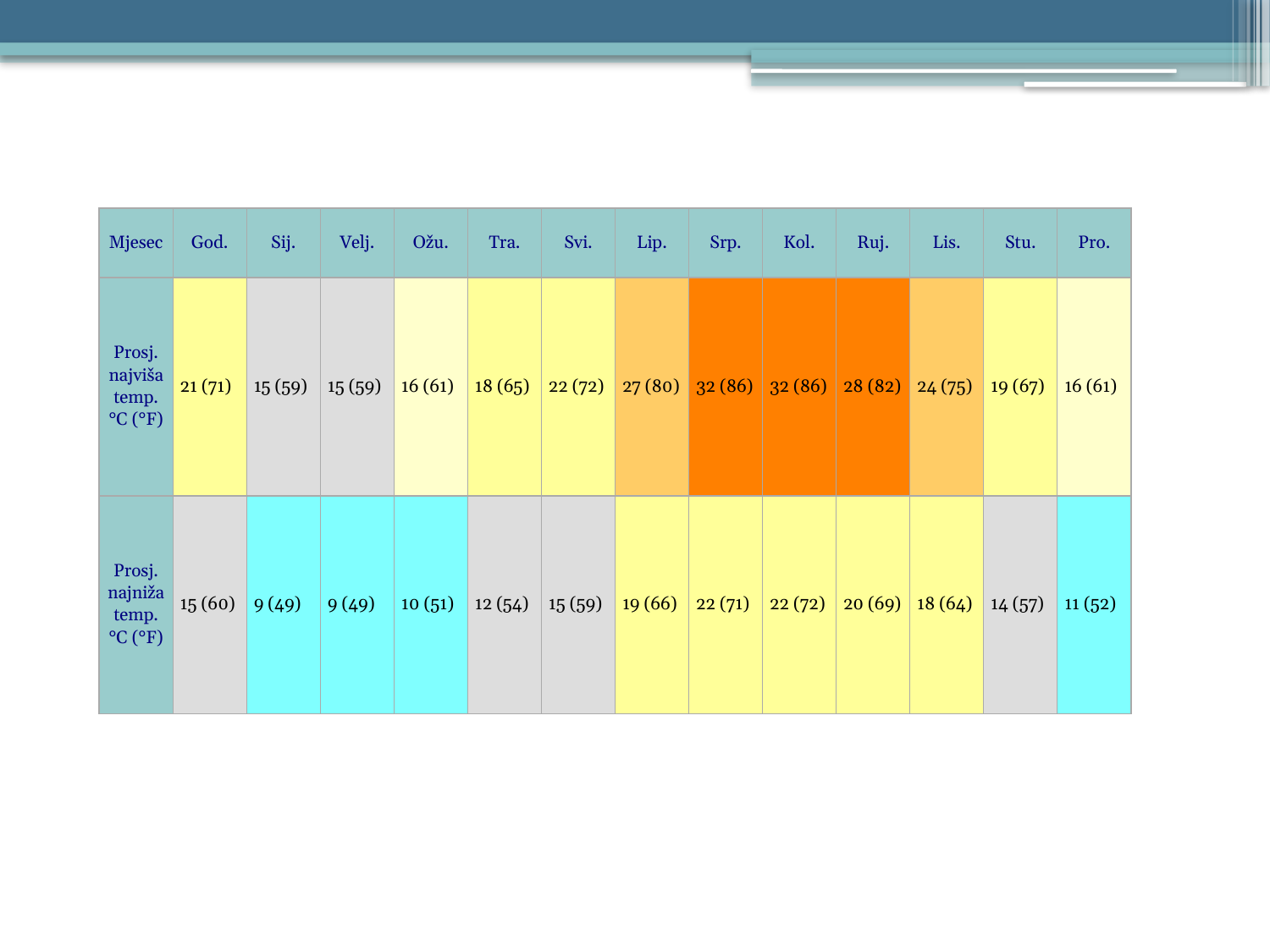

| Mjesec | God. | Sij. | Velj. | Ožu. | Tra. | Svi. | Lip. | Srp. | Kol. | Ruj. | Lis. | Stu. | Pro. |
| --- | --- | --- | --- | --- | --- | --- | --- | --- | --- | --- | --- | --- | --- |
| Prosj. najviša temp. °C (°F) | 21 (71) | 15 (59) | 15 (59) | 16 (61) | 18 (65) | 22 (72) | 27 (80) | 32 (86) | 32 (86) | 28 (82) | 24 (75) | 19 (67) | 16 (61) |
| Prosj. najniža temp. °C (°F) | 15 (60) | 9 (49) | 9 (49) | 10 (51) | 12 (54) | 15 (59) | 19 (66) | 22 (71) | 22 (72) | 20 (69) | 18 (64) | 14 (57) | 11 (52) |
|  |  |  |  |  |  |  |  |  |  |  |  |  |  |